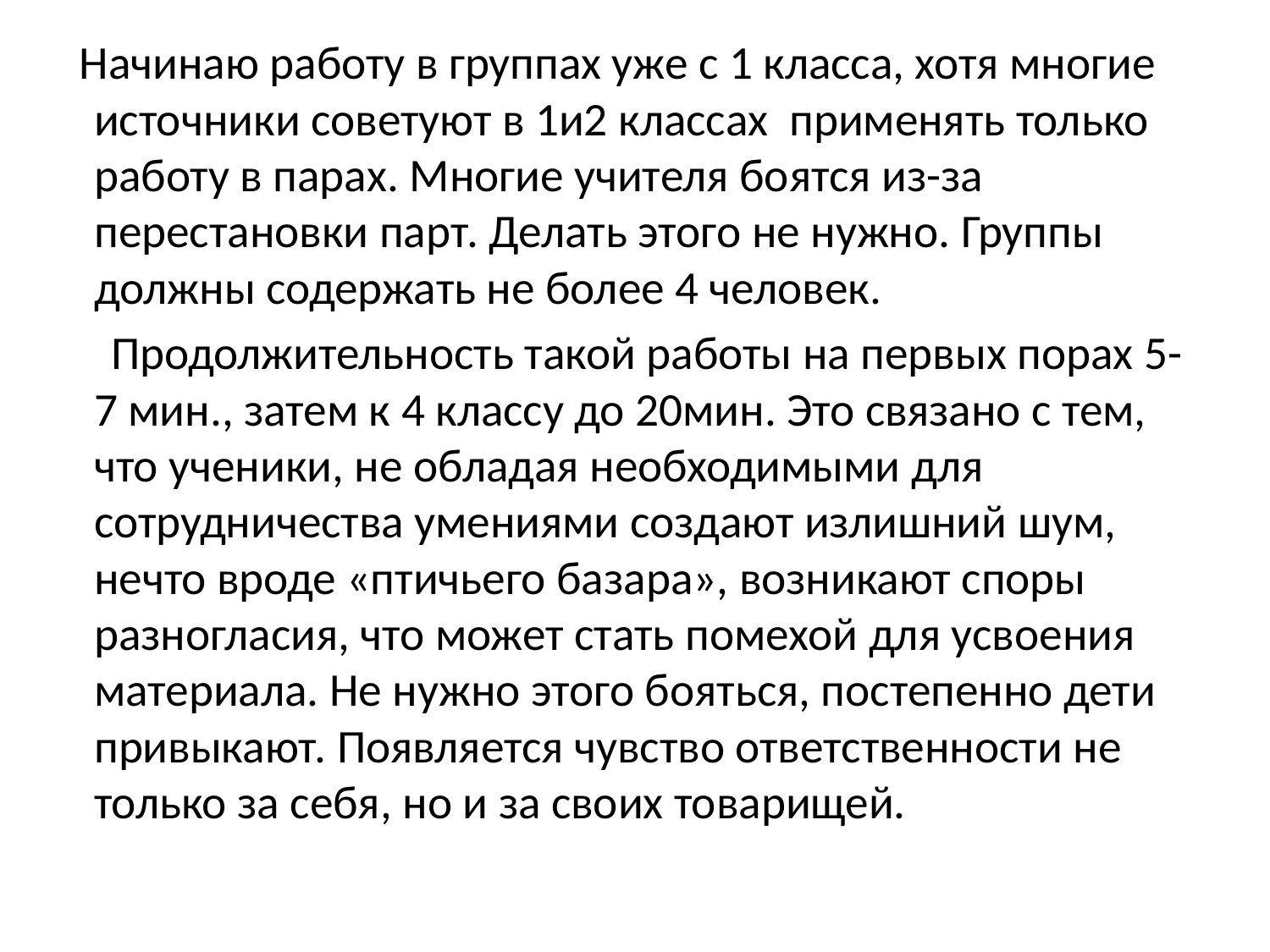

Начинаю работу в группах уже с 1 класса, хотя многие источники советуют в 1и2 классах  применять только работу в парах. Многие учителя боятся из-за перестановки парт. Делать этого не нужно. Группы должны содержать не более 4 человек.
      Продолжительность такой работы на первых порах 5-7 мин., затем к 4 классу до 20мин. Это связано с тем, что ученики, не обладая необходимыми для сотрудничества умениями создают излишний шум, нечто вроде «птичьего базара», возникают споры разногласия, что может стать помехой для усвоения материала. Не нужно этого бояться, постепенно дети привыкают. Появляется чувство ответственности не только за себя, но и за своих товарищей.
#